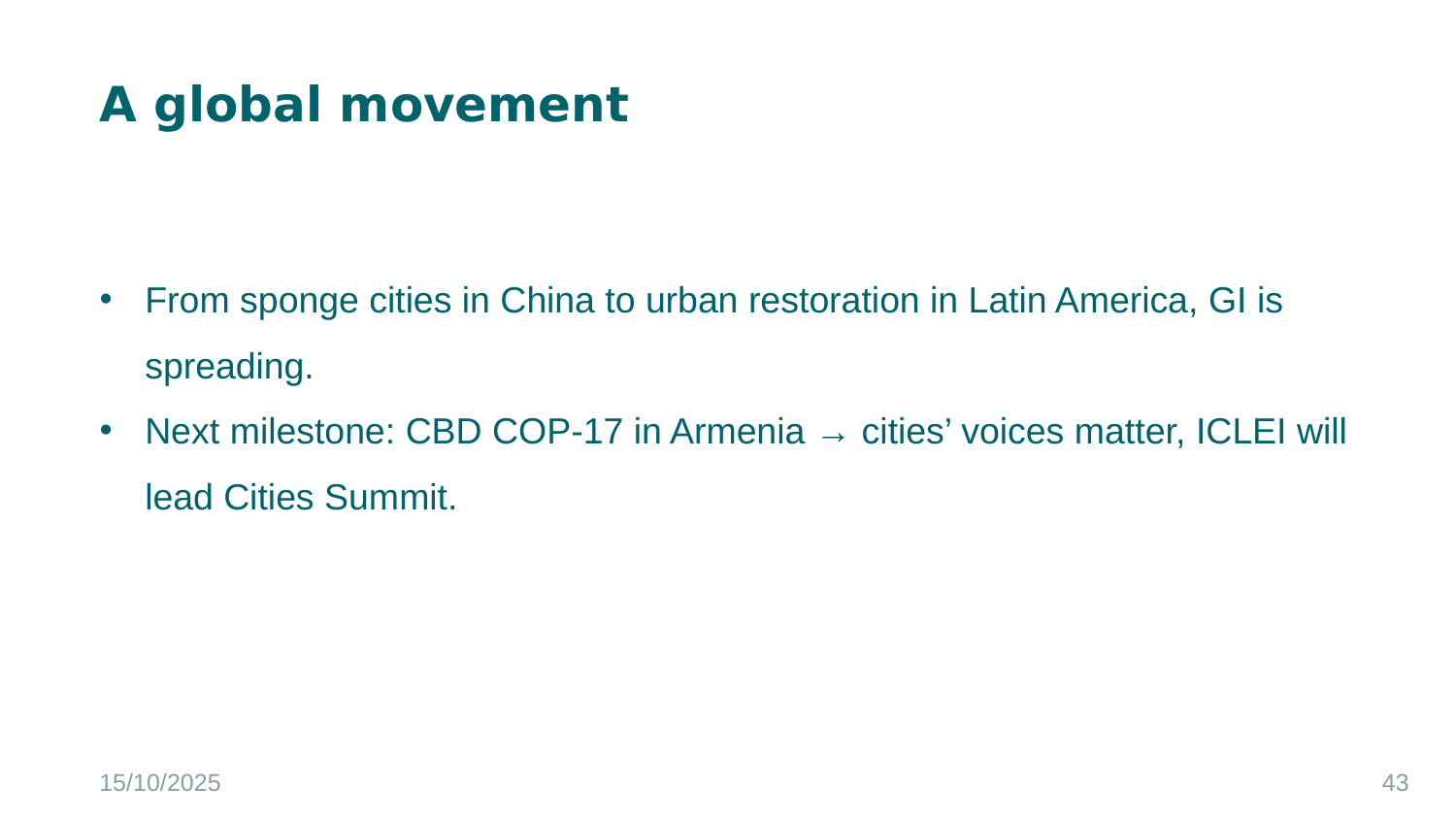

A global movement
From sponge cities in China to urban restoration in Latin America, GI is spreading.
Next milestone: CBD COP-17 in Armenia → cities’ voices matter, ICLEI will lead Cities Summit.
15/10/2025
43